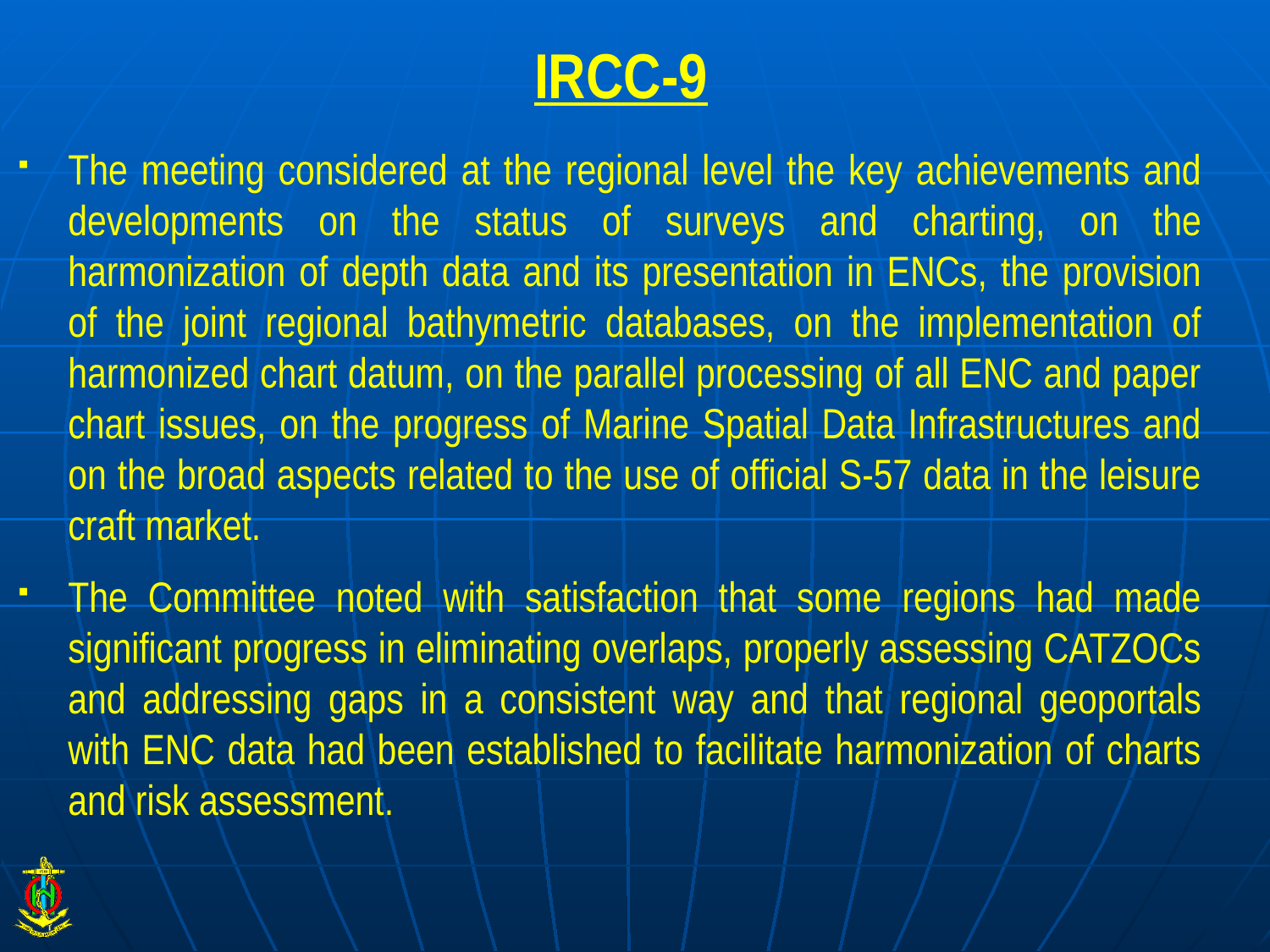

# IRCC-9
The meeting considered at the regional level the key achievements and developments on the status of surveys and charting, on the harmonization of depth data and its presentation in ENCs, the provision of the joint regional bathymetric databases, on the implementation of harmonized chart datum, on the parallel processing of all ENC and paper chart issues, on the progress of Marine Spatial Data Infrastructures and on the broad aspects related to the use of official S-57 data in the leisure craft market.
The Committee noted with satisfaction that some regions had made significant progress in eliminating overlaps, properly assessing CATZOCs and addressing gaps in a consistent way and that regional geoportals with ENC data had been established to facilitate harmonization of charts and risk assessment.